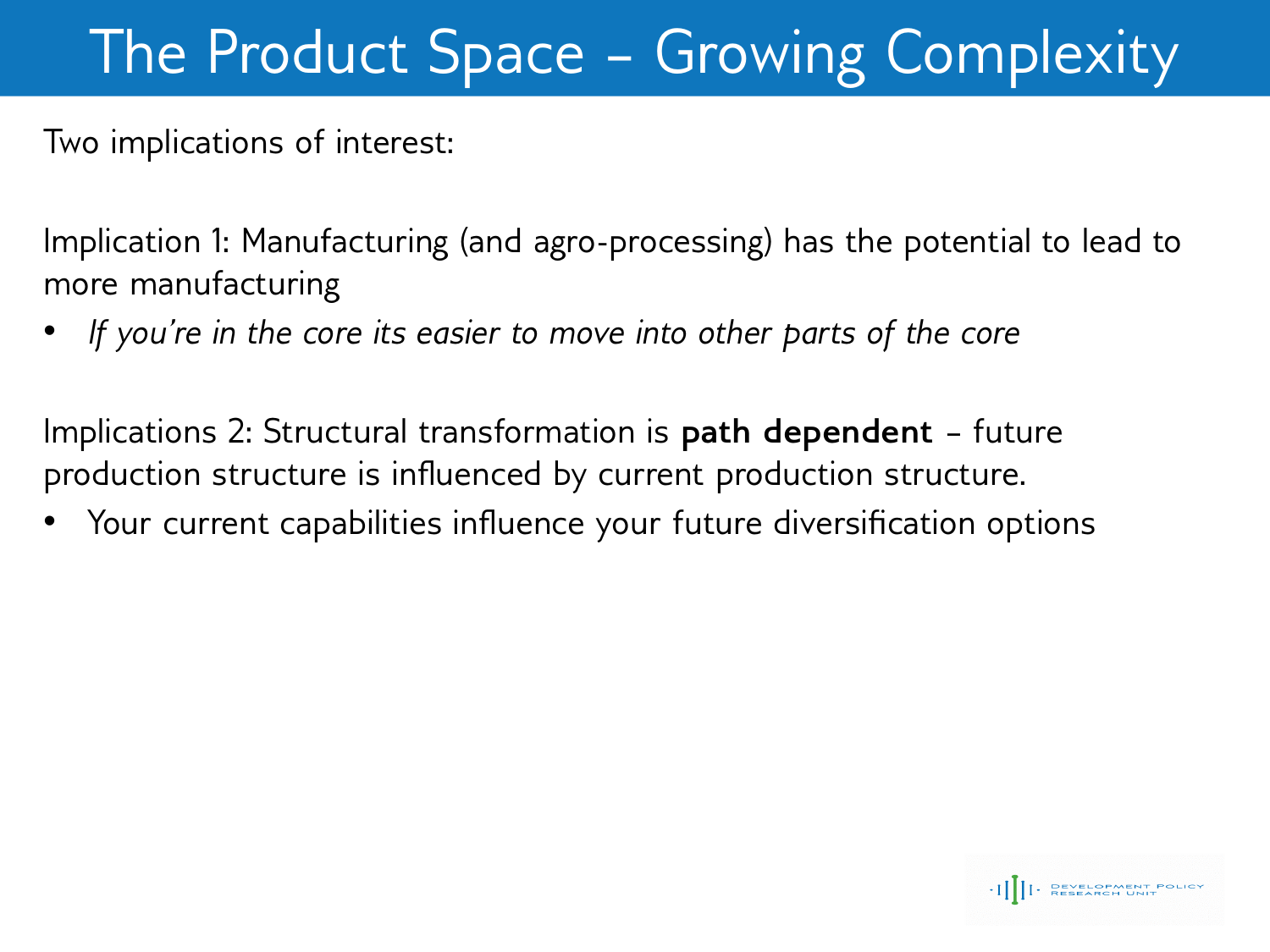

# The Product Space – Growing Complexity
Two implications of interest:

Implication 1: Manufacturing (and agro-processing) has the potential to lead to more manufacturing
If you’re in the core its easier to move into other parts of the core

Implications 2: Structural transformation is path dependent – future production structure is influenced by current production structure.
Your current capabilities influence your future diversification options